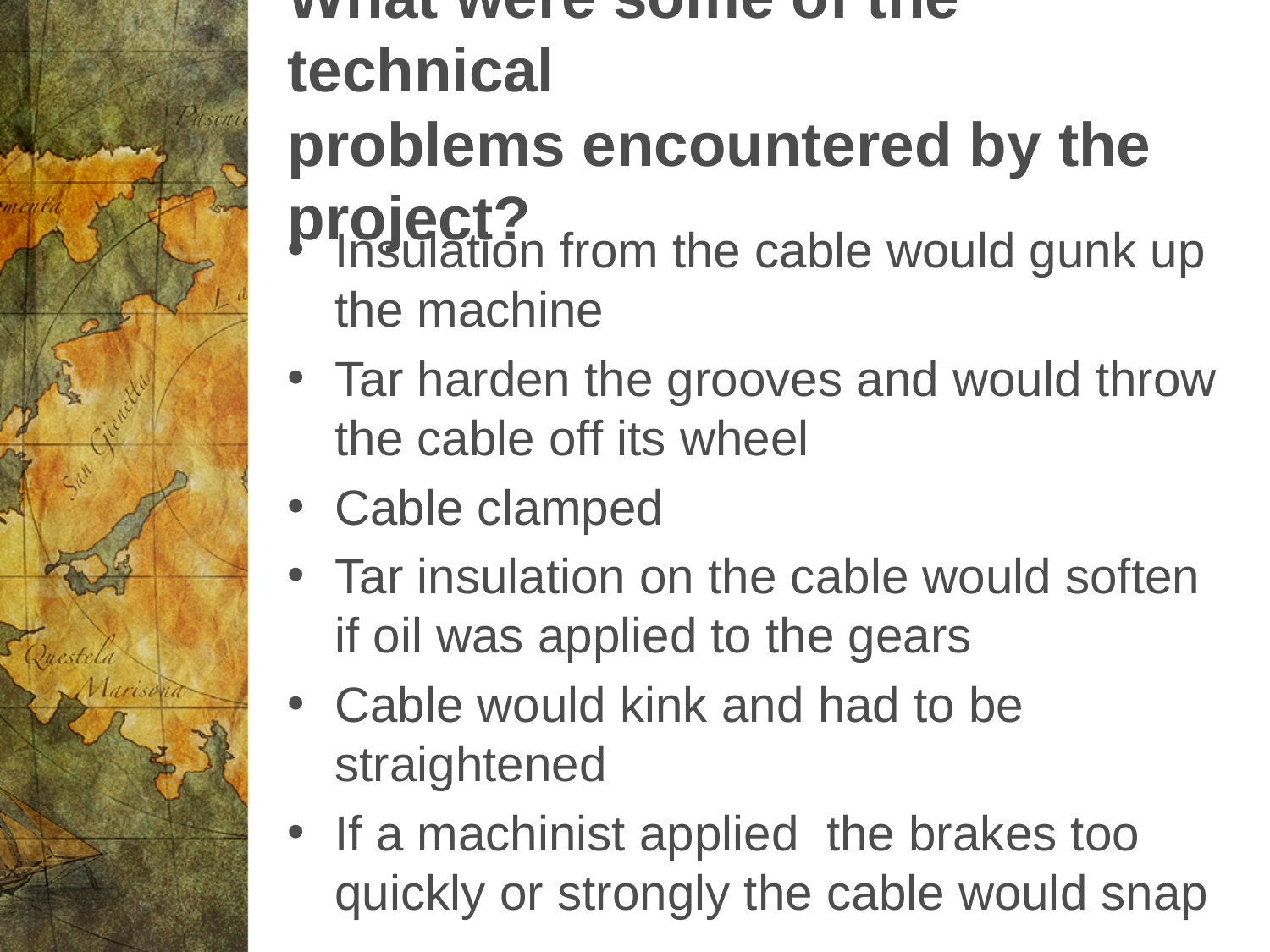

# What were some of the technical problems encountered by the project?

Insulation from the cable would gunk up the machine
Tar harden the grooves and would throw the cable off its wheel
Cable clamped
Tar insulation on the cable would soften if oil was applied to the gears
Cable would kink and had to be straightened
If a machinist applied  the brakes too quickly or strongly the cable would snap